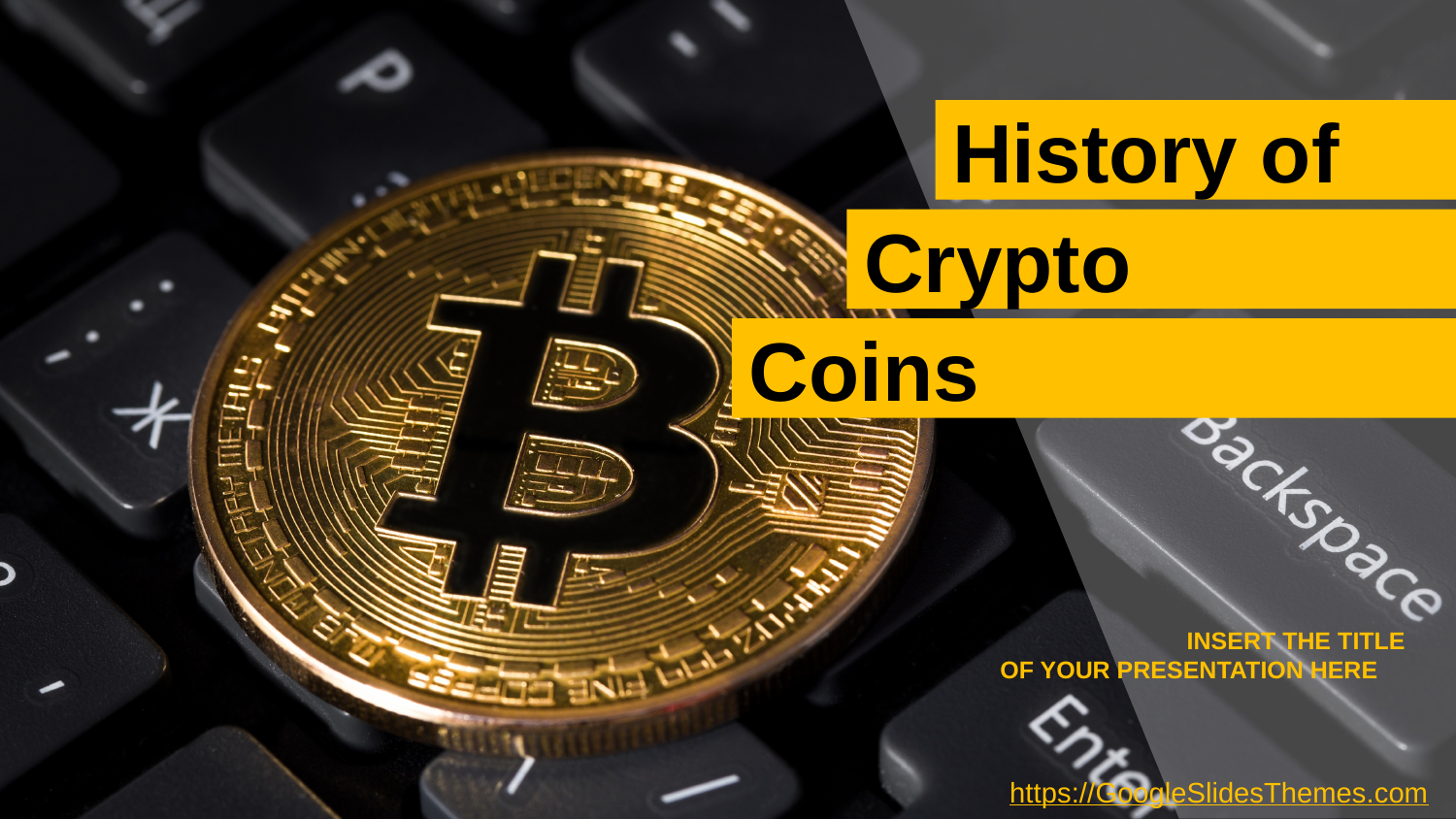

History of
Crypto
Coins
INSERT THE TITLE
OF YOUR PRESENTATION HERE
https://GoogleSlidesThemes.com